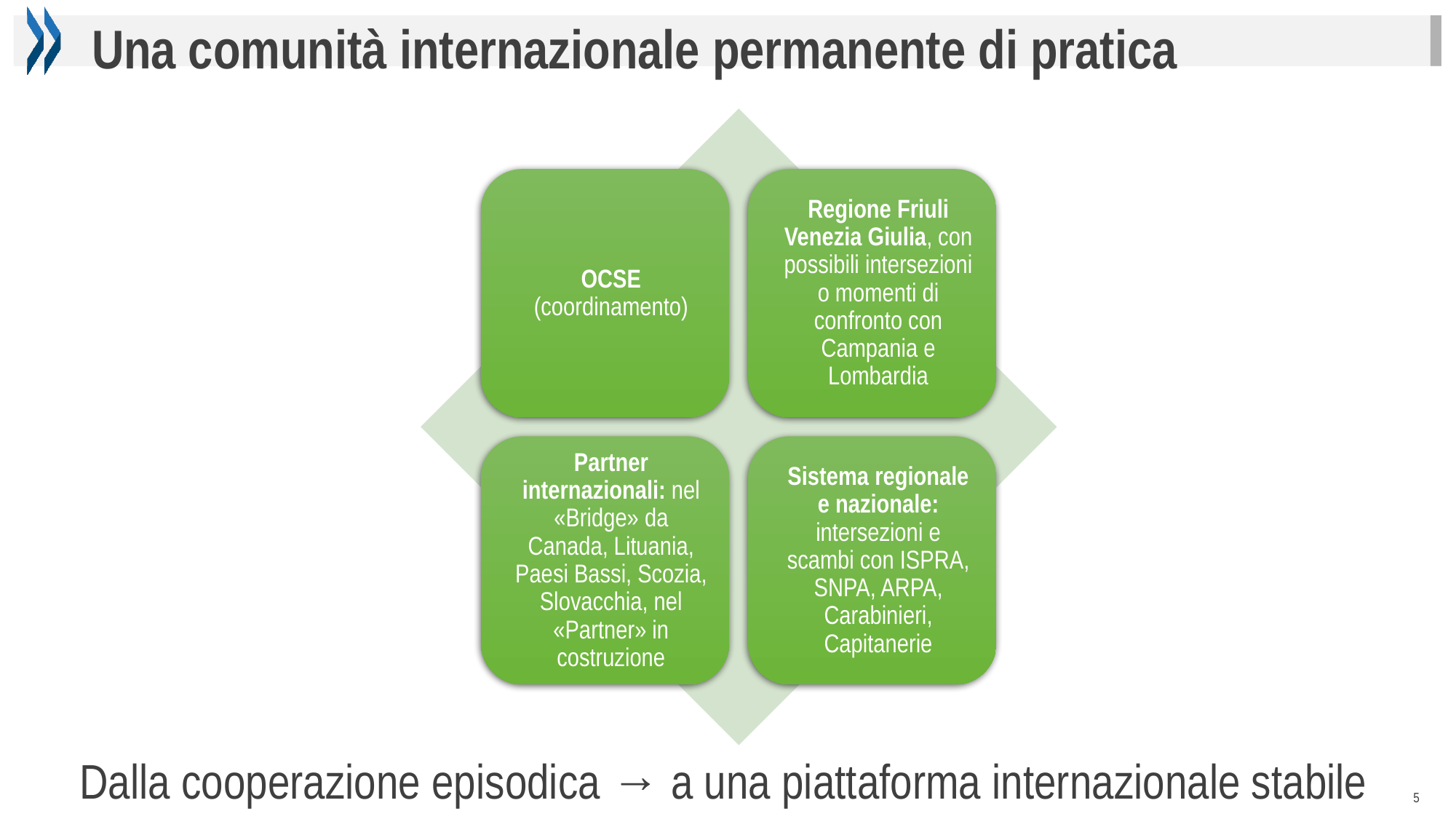

Una comunità internazionale permanente di pratica

OCSE (coordinamento)
Regione Friuli Venezia Giulia, con possibili intersezioni o momenti di confronto con Campania e Lombardia
Partner internazionali: nel «Bridge» da Canada, Lituania, Paesi Bassi, Scozia, Slovacchia, nel «Partner» in costruzione
Sistema regionale e nazionale: intersezioni e scambi con ISPRA, SNPA, ARPA, Carabinieri, Capitanerie

Dalla cooperazione episodica → a una piattaforma internazionale stabile
5